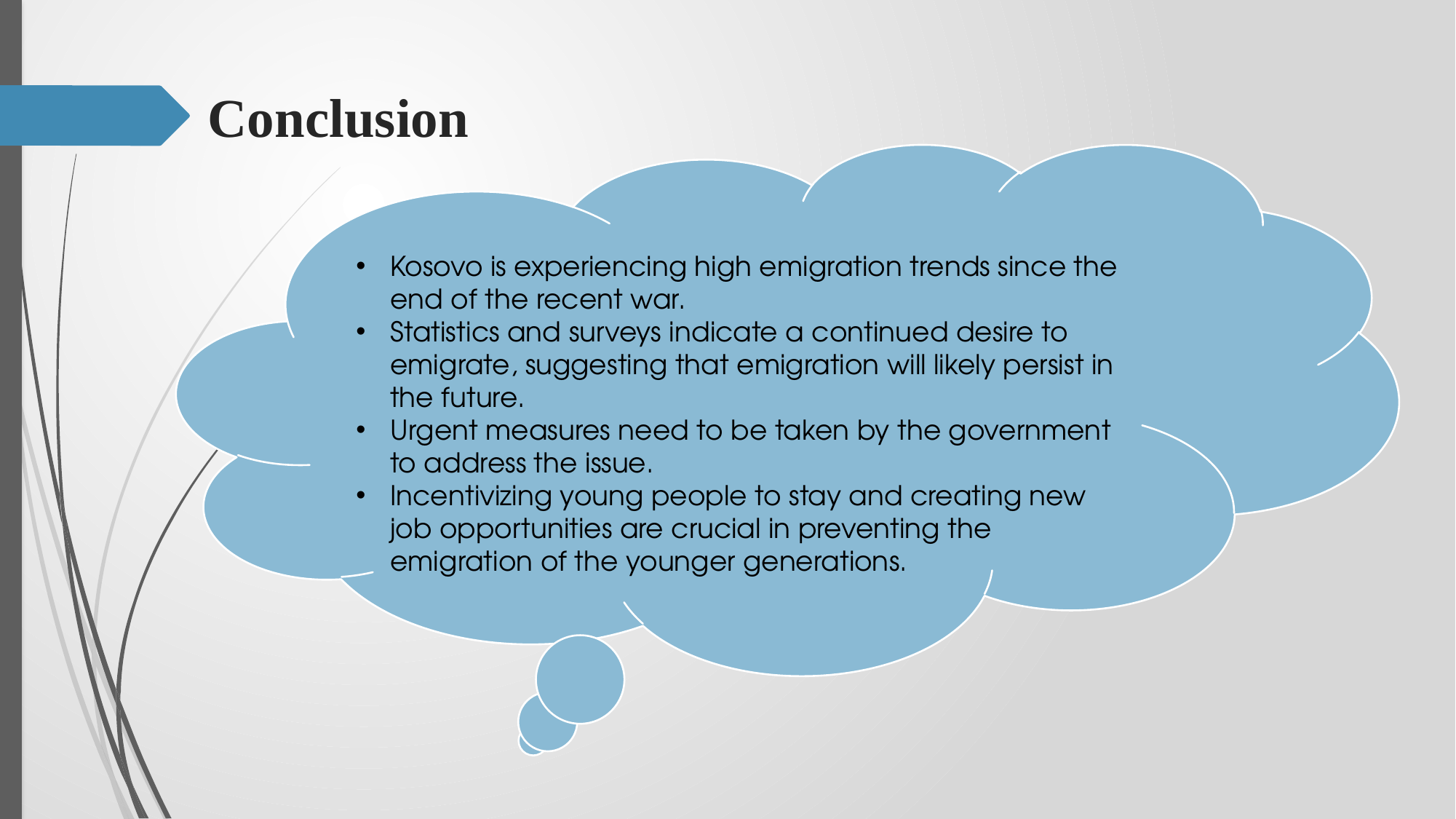

# Conclusion

Kosovo is experiencing high emigration trends since the end of the recent war.
Statistics and surveys indicate a continued desire to emigrate, suggesting that emigration will likely persist in the future.
Urgent measures need to be taken by the government to address the issue.
Incentivizing young people to stay and creating new job opportunities are crucial in preventing the emigration of the younger generations.